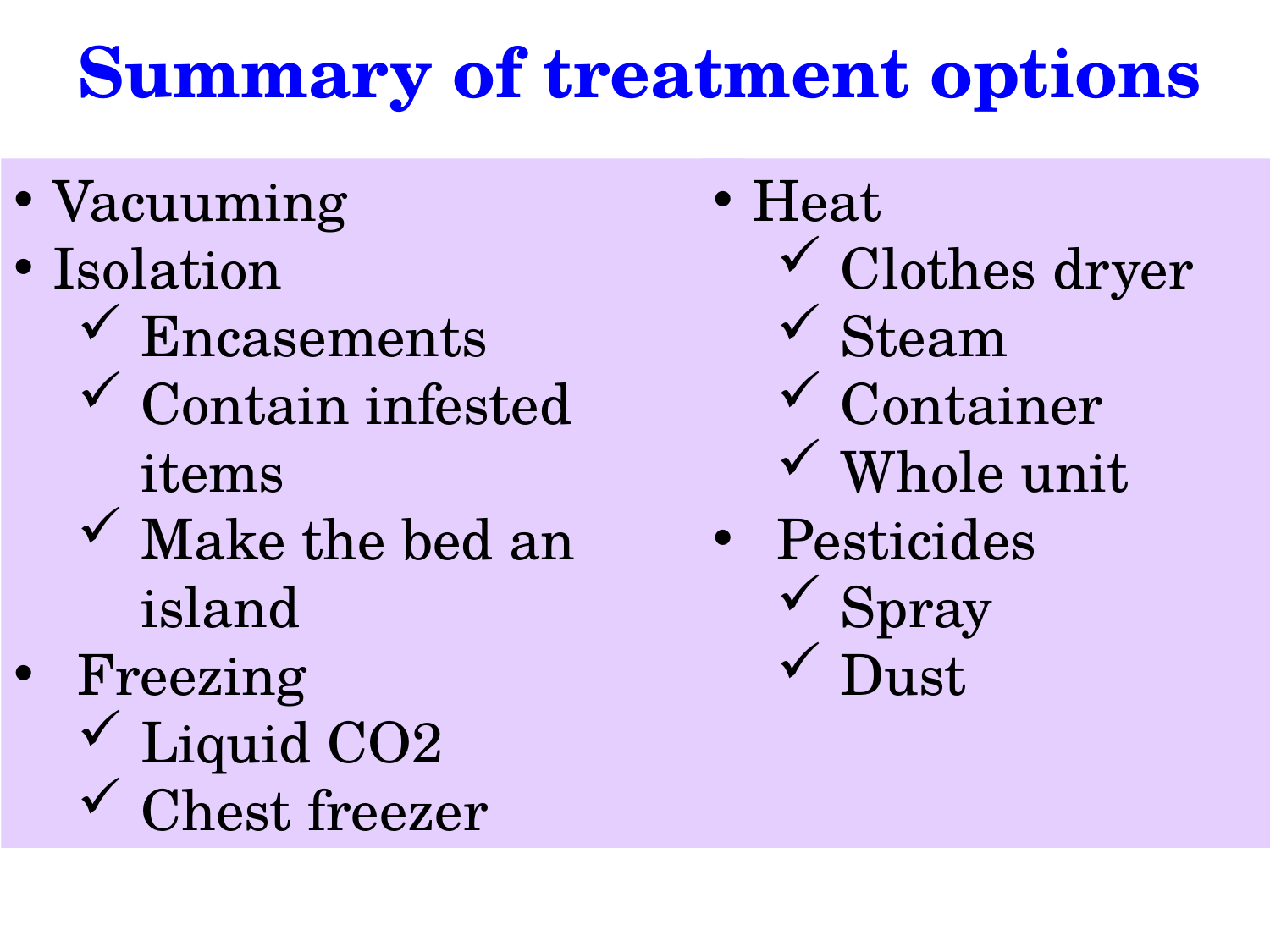

Summary of treatment options
Heat
Clothes dryer
Steam
Container
Whole unit
Pesticides
Spray
Dust

Vacuuming
Isolation
Encasements
Contain infested items
Make the bed an island
Freezing
Liquid CO2
Chest freezer